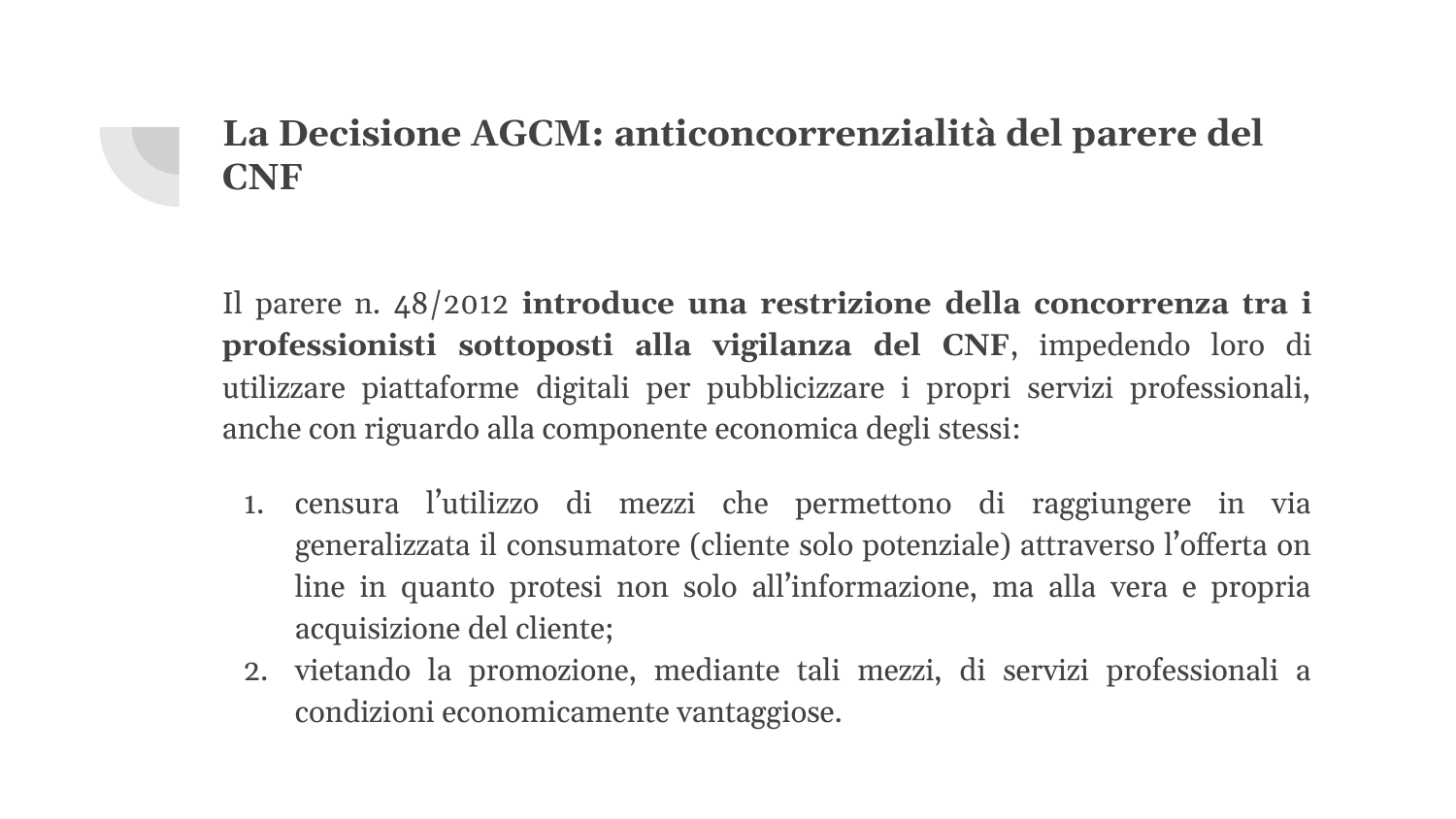

# La Decisione AGCM: anticoncorrenzialità del parere del CNF
Il parere n. 48/2012 introduce una restrizione della concorrenza tra i professionisti sottoposti alla vigilanza del CNF, impedendo loro di utilizzare piattaforme digitali per pubblicizzare i propri servizi professionali, anche con riguardo alla componente economica degli stessi:
censura l’utilizzo di mezzi che permettono di raggiungere in via generalizzata il consumatore (cliente solo potenziale) attraverso l’offerta on line in quanto protesi non solo all’informazione, ma alla vera e propria acquisizione del cliente;
vietando la promozione, mediante tali mezzi, di servizi professionali a condizioni economicamente vantaggiose.